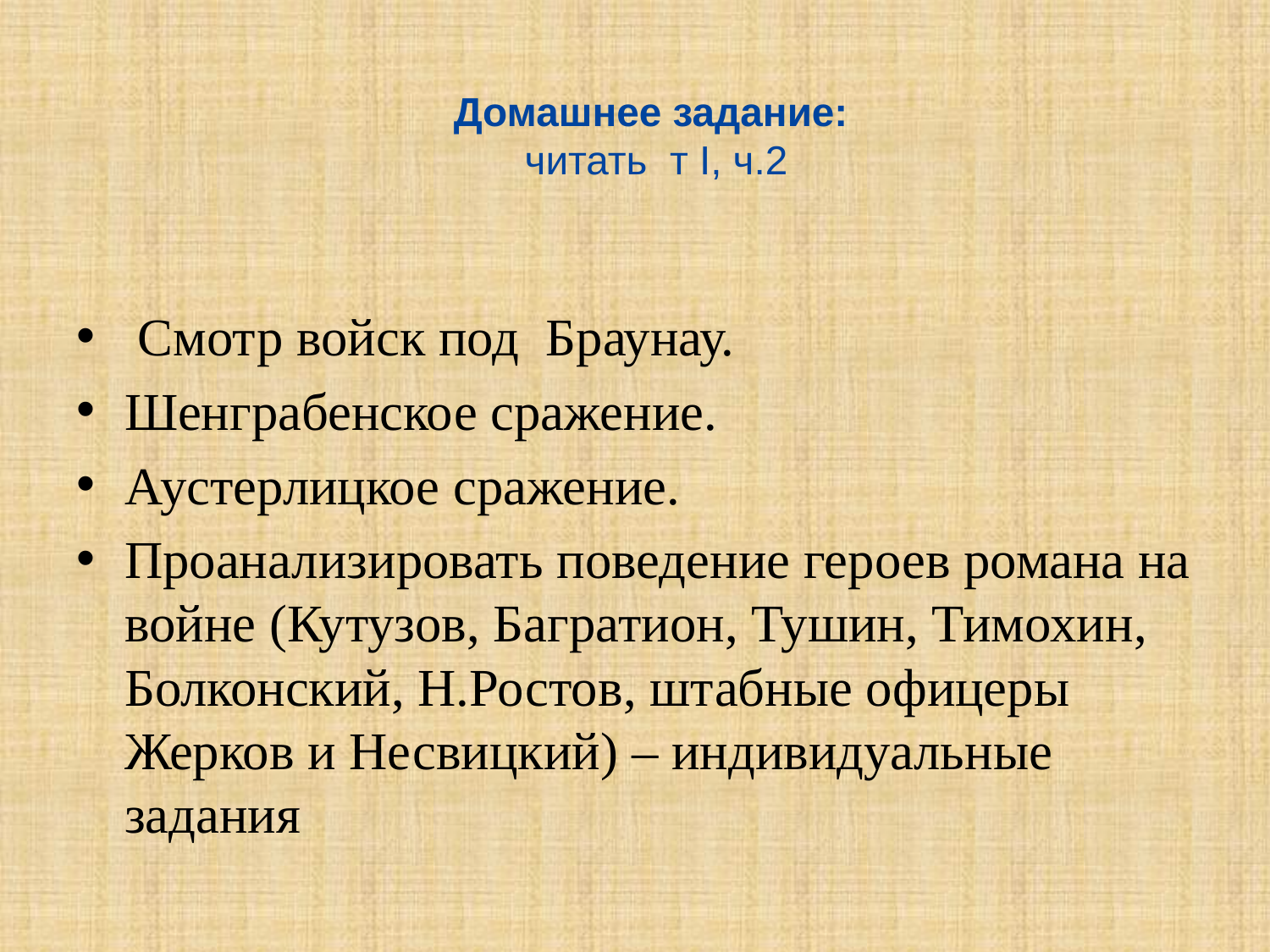

# Домашнее задание: читать  т Ι, ч.2

 Смотр войск под  Браунау.
Шенграбенское сражение.
Аустерлицкое сражение.
Проанализировать поведение героев романа на войне (Кутузов, Багратион, Тушин, Тимохин, Болконский, Н.Ростов, штабные офицеры Жерков и Несвицкий) – индивидуальные задания